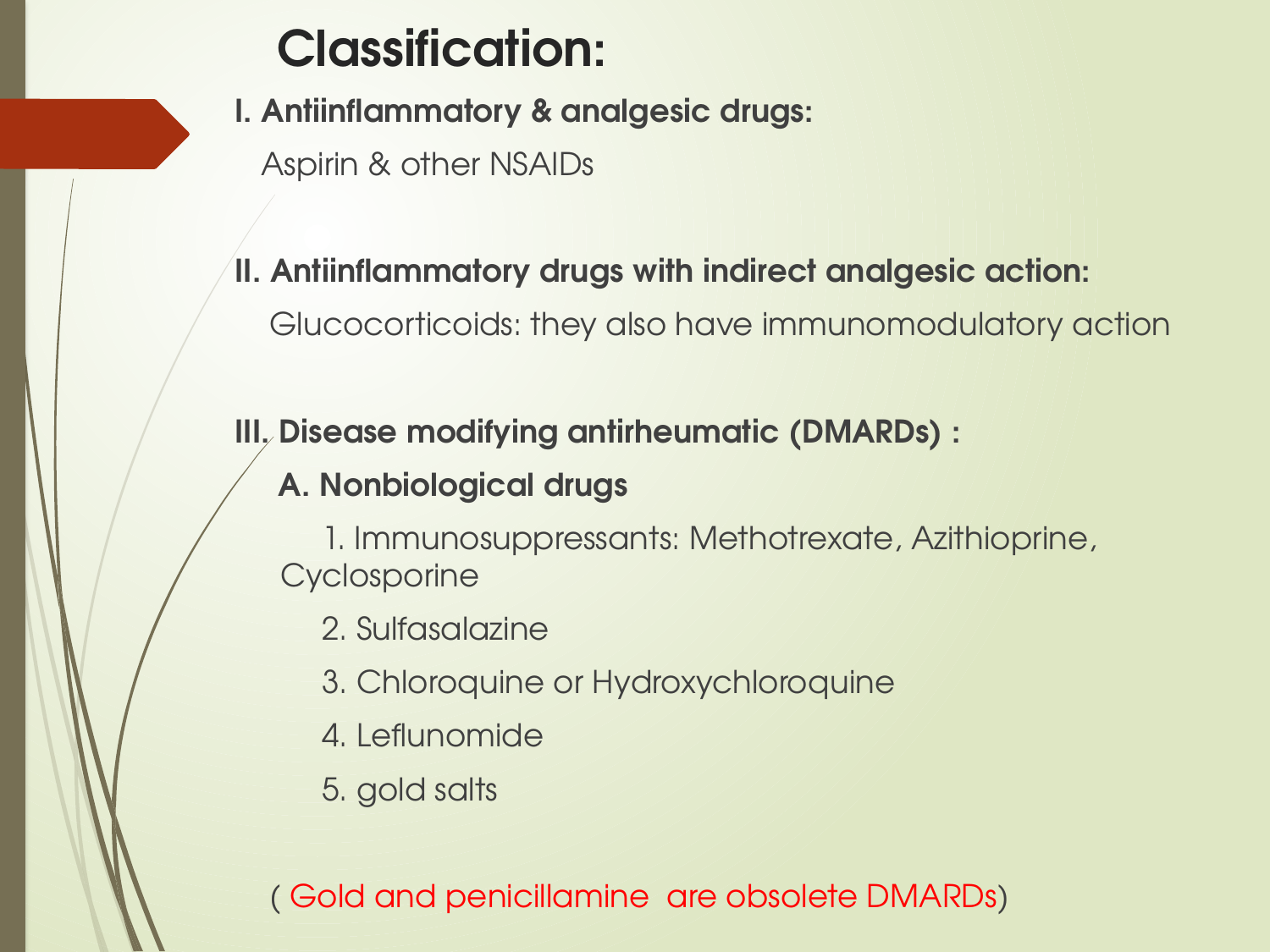

# Classification:
I. Antiinflammatory & analgesic drugs:
   Aspirin & other NSAIDs

II. Antiinflammatory drugs with indirect analgesic action:
    Glucocorticoids: they also have immunomodulatory action

III. Disease modifying antirheumatic (DMARDs) :
     A. Nonbiological drugs
          1. Immunosuppressants: Methotrexate, Azithioprine,           Cyclosporine
          2. Sulfasalazine
          3. Chloroquine or Hydroxychloroquine
          4. Leflunomide
          5. gold salts

    ( Gold and penicillamine  are obsolete DMARDs)